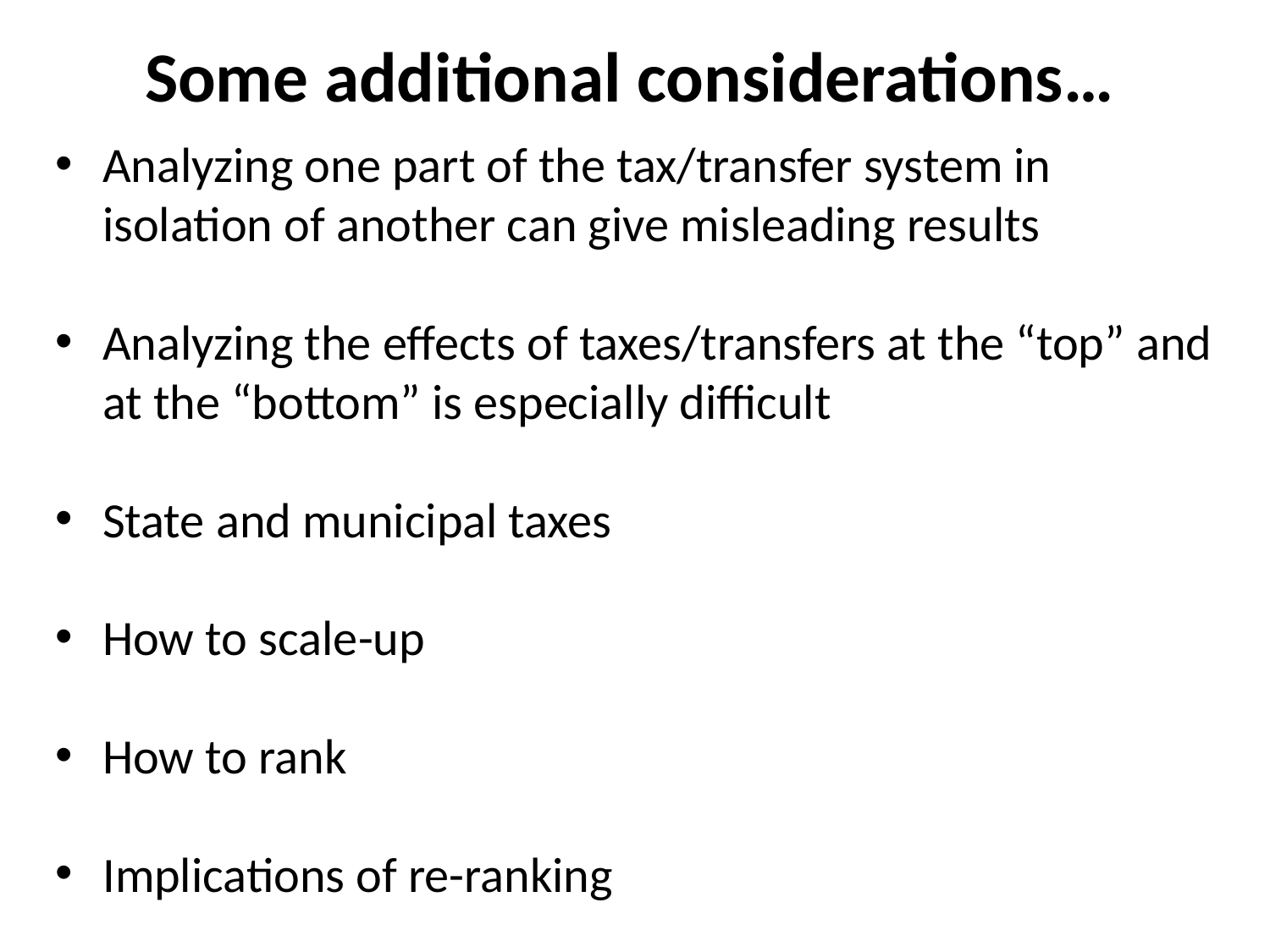

# Some additional considerations…
Analyzing one part of the tax/transfer system in isolation of another can give misleading results

Analyzing the effects of taxes/transfers at the “top” and at the “bottom” is especially difficult

State and municipal taxes

How to scale-up

How to rank

Implications of re-ranking